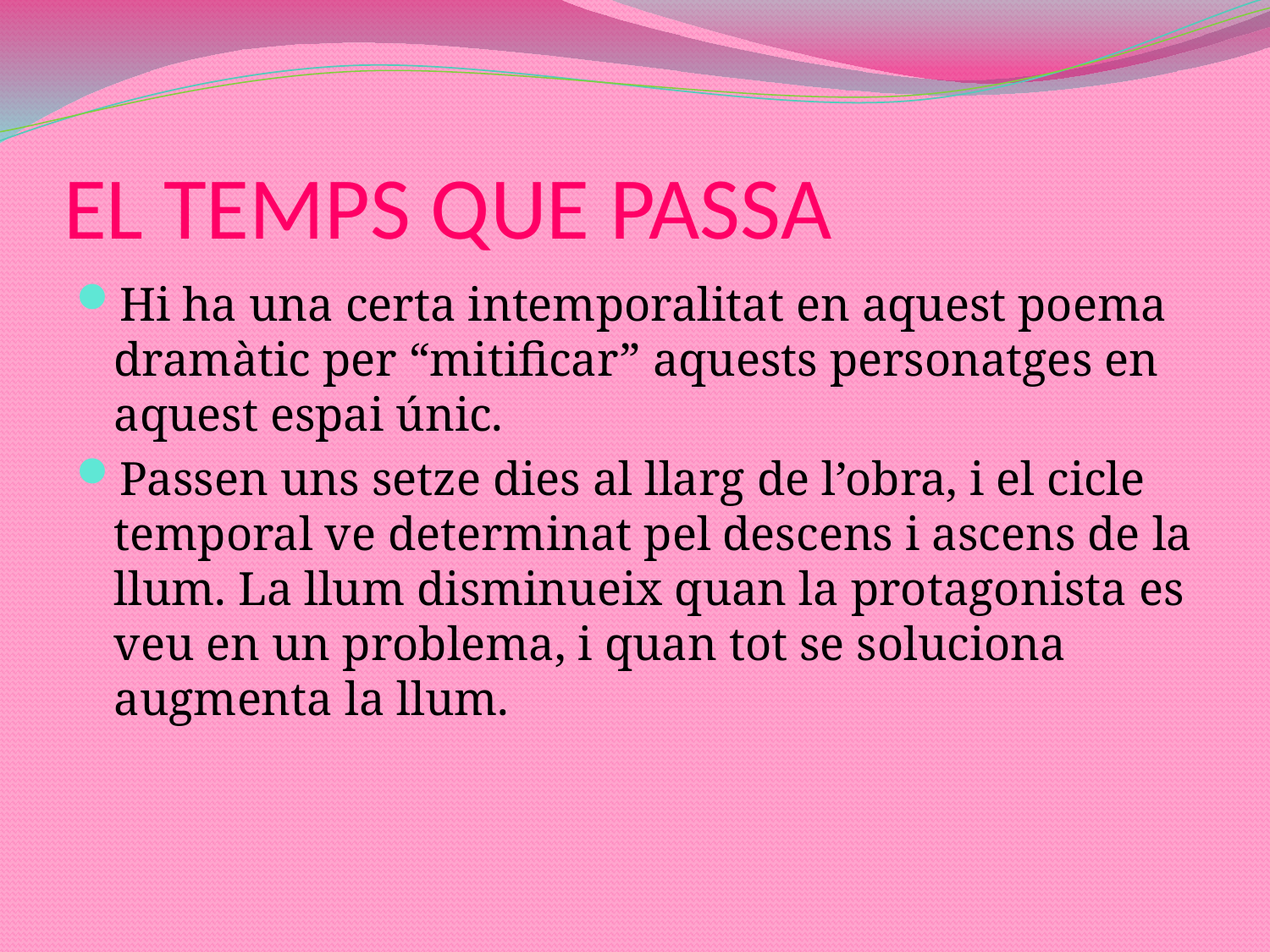

# EL TEMPS QUE PASSA
Hi ha una certa intemporalitat en aquest poema dramàtic per “mitificar” aquests personatges en aquest espai únic.
Passen uns setze dies al llarg de l’obra, i el cicle temporal ve determinat pel descens i ascens de la llum. La llum disminueix quan la protagonista es veu en un problema, i quan tot se soluciona augmenta la llum.